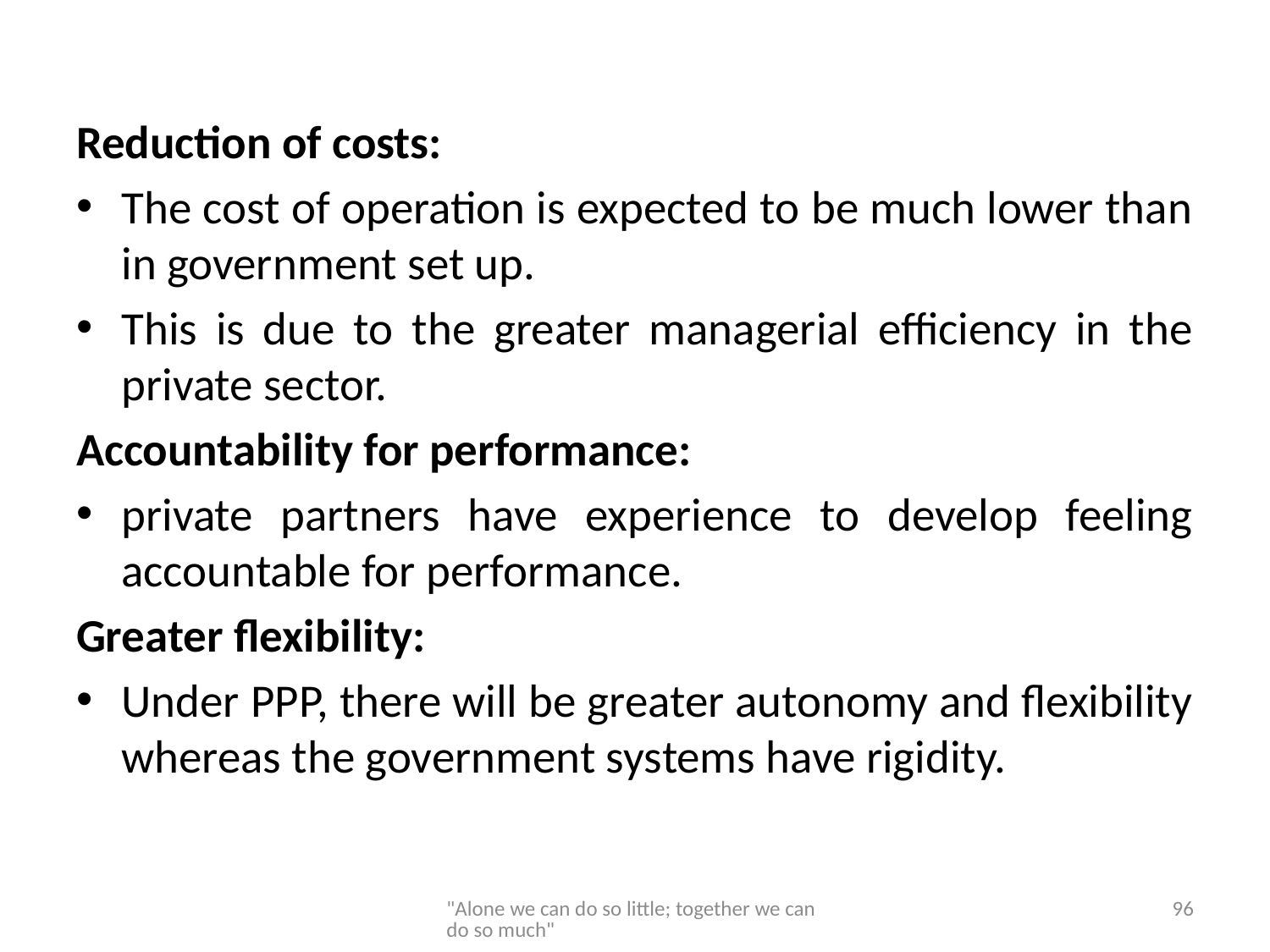

Reduction of costs:
The cost of operation is expected to be much lower than in government set up.
This is due to the greater managerial efficiency in the private sector.
Accountability for performance:
private partners have experience to develop feeling accountable for performance.
Greater flexibility:
Under PPP, there will be greater autonomy and flexibility whereas the government systems have rigidity.

"Alone we can do so little; together we can do so much"
96